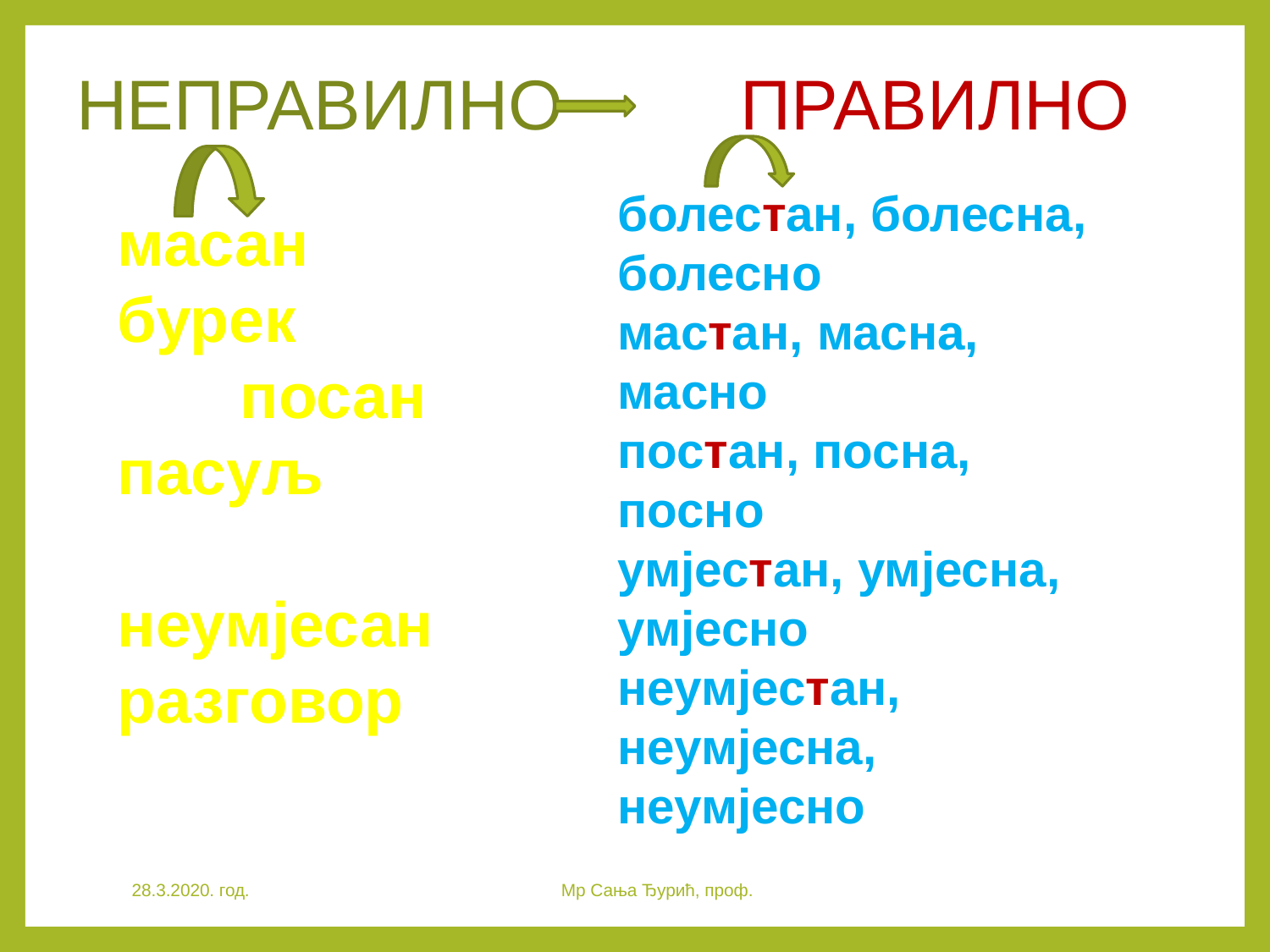

# НЕПРАВИЛНО         ПРАВИЛНО

болестан, болесна, болесно
мастан, масна, масно
постан, посна, посно
умјестан, умјесна, умјесно
неумјестан, неумјесна, неумјесно

масан бурек
       посан пасуљ
       неумјесан разговор

28.3.2020. год.
Мр Сања Ђурић, проф.